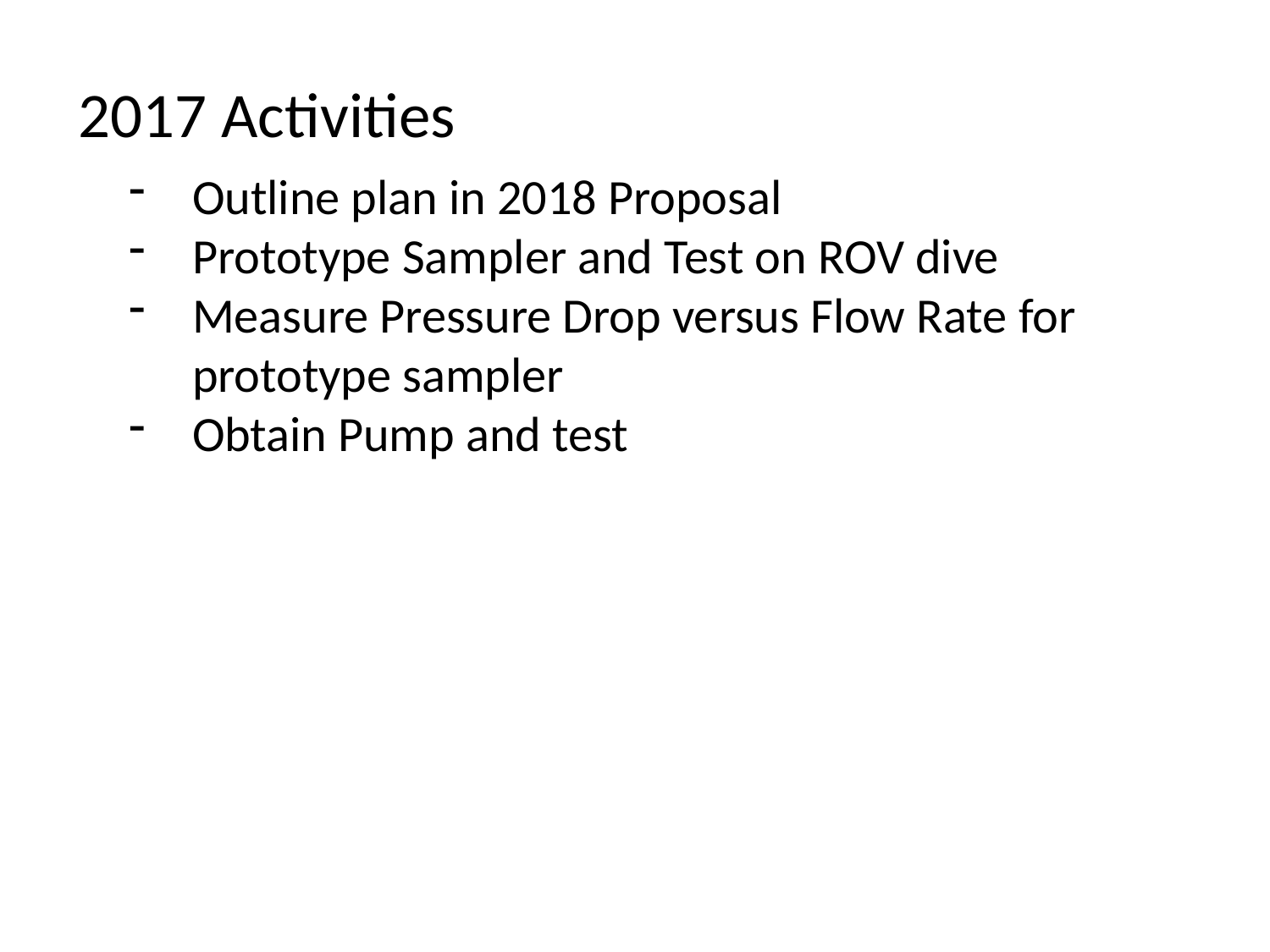

2017 Activities
Outline plan in 2018 Proposal
Prototype Sampler and Test on ROV dive
Measure Pressure Drop versus Flow Rate for prototype sampler
Obtain Pump and test